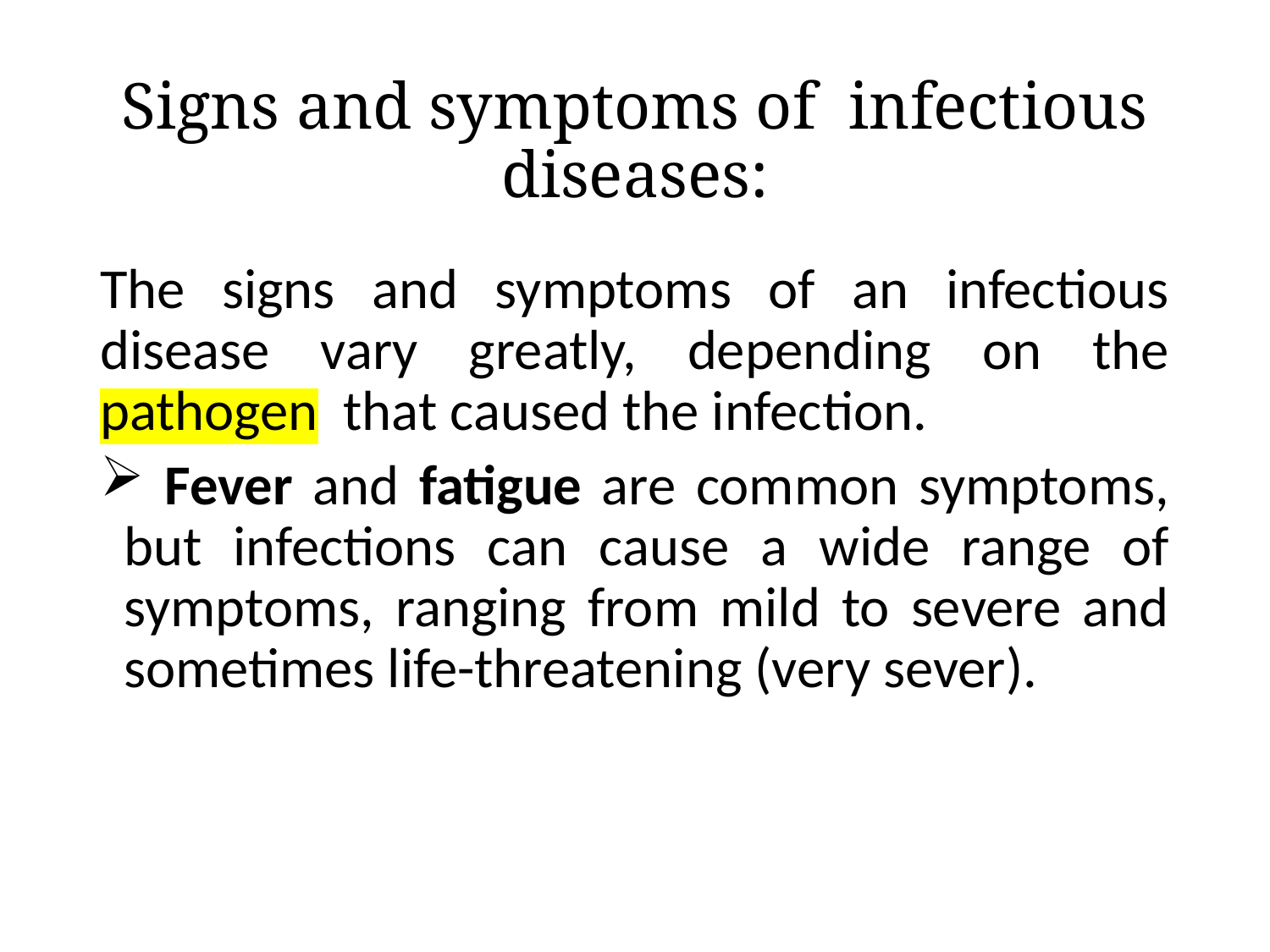

# Signs and symptoms of  infectious diseases:
The signs and symptoms of an infectious disease vary greatly, depending on the pathogen  that caused the infection.
 Fever and fatigue are common symptoms, but infections can cause a wide range of symptoms, ranging from mild to severe and sometimes life-threatening (very sever).